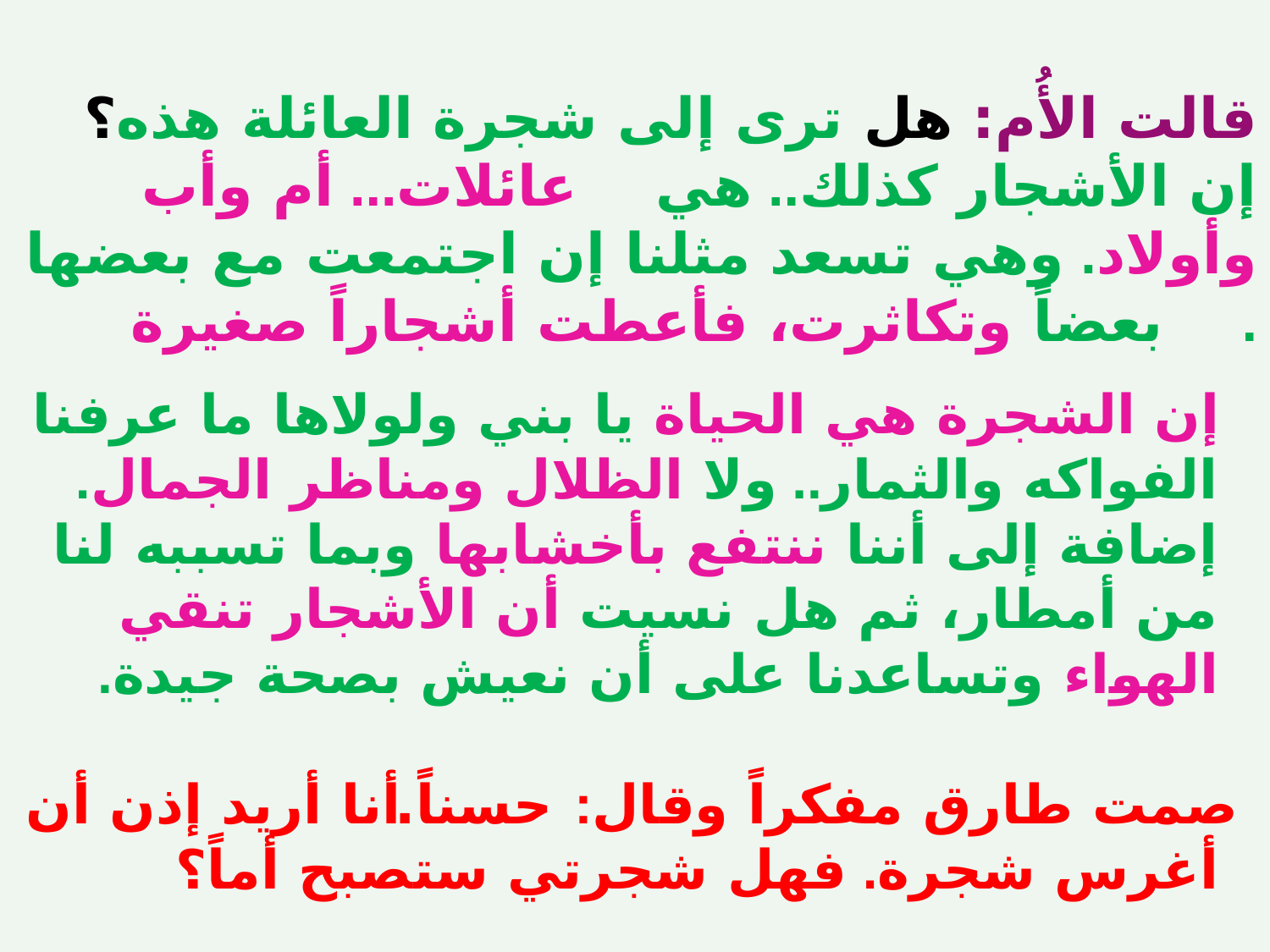

إن الشجرة هي الحياة يا بني ولولاها ما عرفنا الفواكه والثمار.. ولا الظلال ومناظر الجمال. إضافة إلى أننا ننتفع بأخشابها وبما تسببه لنا من أمطار، ثم هل نسيت أن الأشجار تنقي الهواء وتساعدنا على أن نعيش بصحة جيدة.

 صمت طارق مفكراً وقال:‏ حسناً.أنا أريد إذن أن أغرس شجرة. فهل شجرتي ستصبح أماً؟

#
 قالت الأُم: هل ترى إلى شجرة العائلة هذه؟ إن الأشجار كذلك.. هي    عائلات... أم وأب وأولاد. وهي تسعد مثلنا إن اجتمعت مع بعضها     بعضاً وتكاثرت، فأعطت أشجاراً صغيرة.